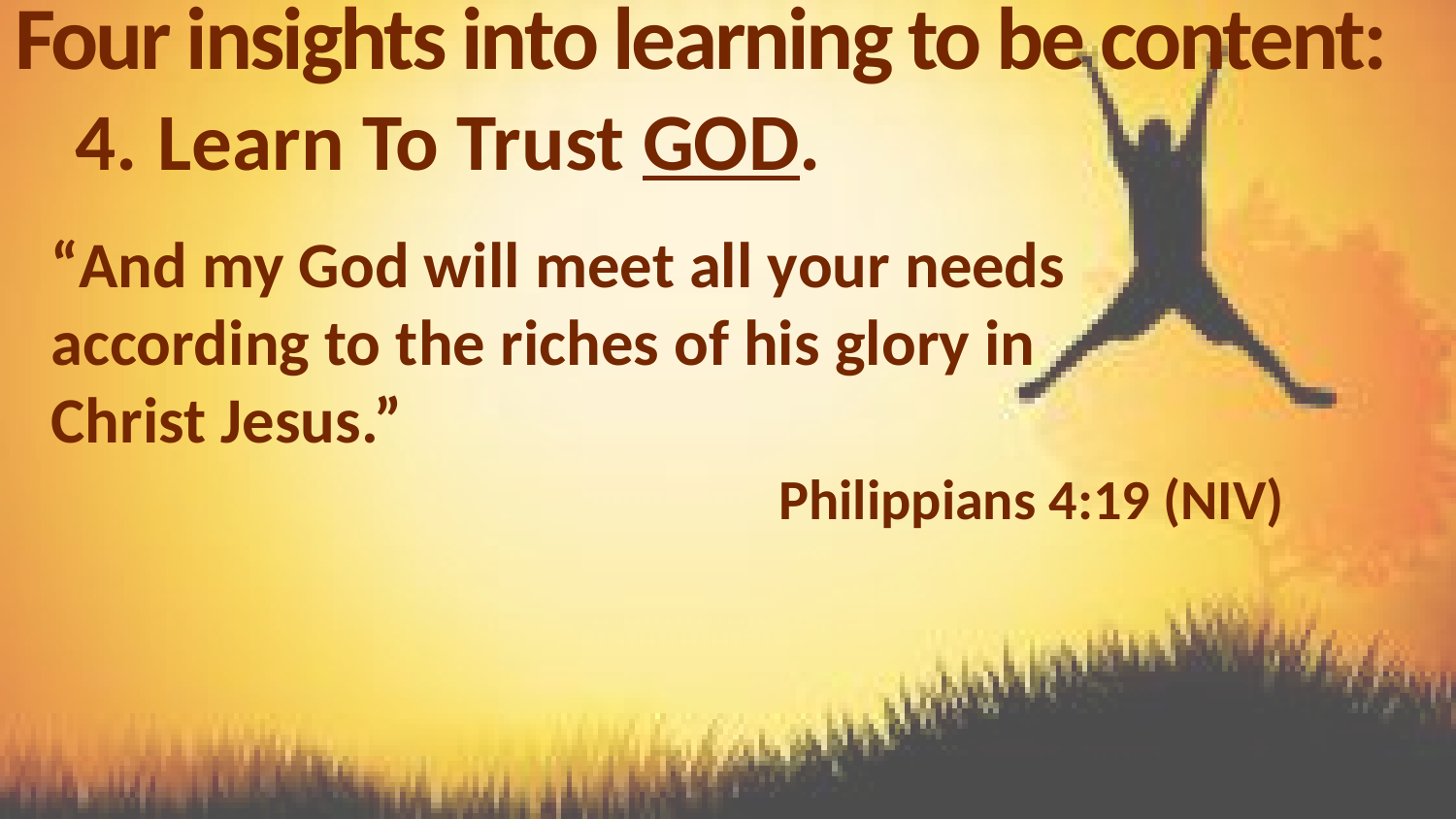

# Four insights into learning to be content:
Learn To Trust GOD.
“And my God will meet all your needs
according to the riches of his glory in
Christ Jesus.” 											Philippians 4:19 (NIV)